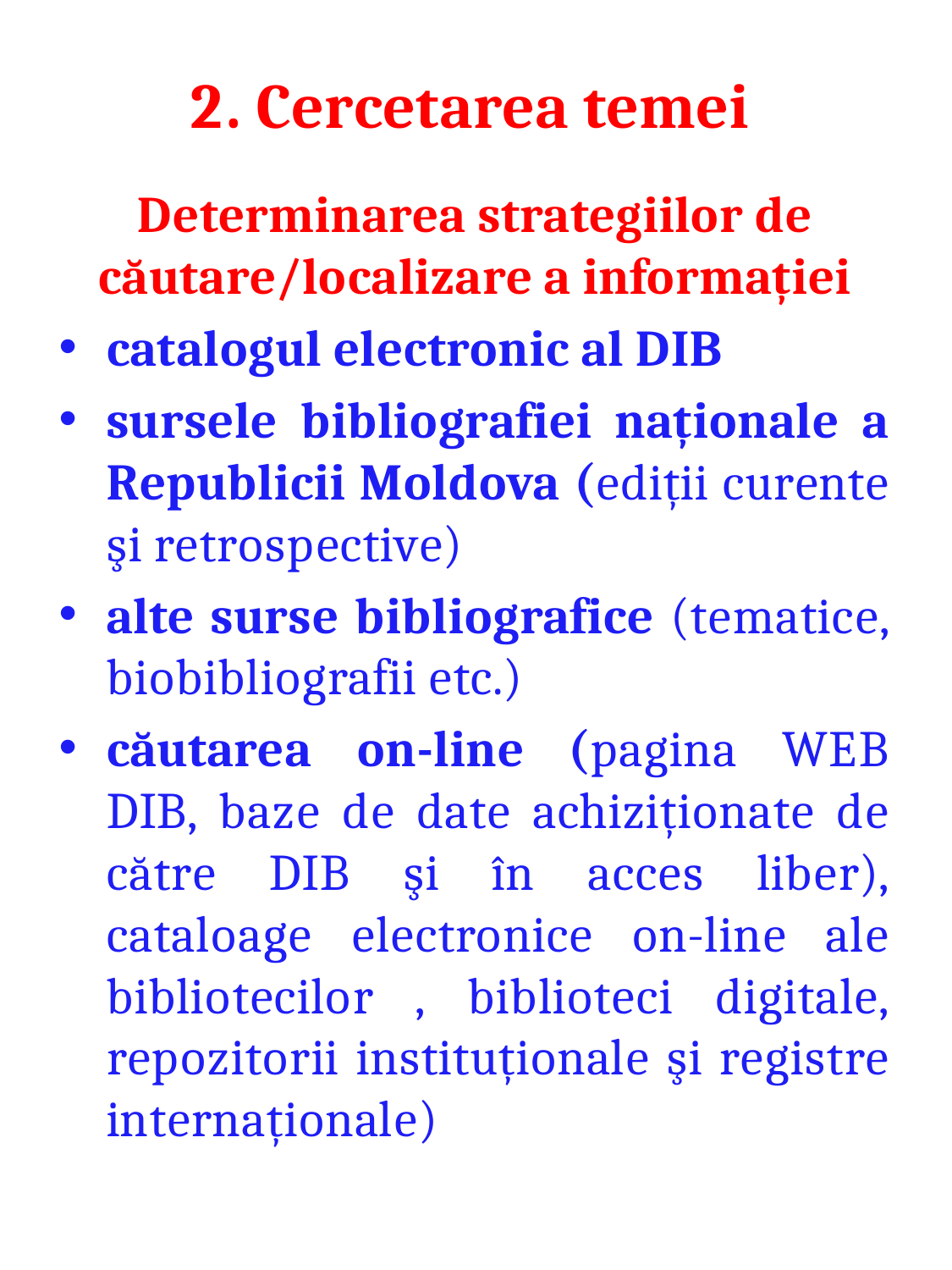

# 2. Cercetarea temei
Determinarea strategiilor de căutare/localizare a informaţiei
catalogul electronic al DIB
sursele bibliografiei naţionale a Republicii Moldova (ediţii curente şi retrospective)
alte surse bibliografice (tematice, biobibliografii etc.)
căutarea on-line (pagina WEB DIB, baze de date achiziţionate de către DIB şi în acces liber), cataloage electronice on-line ale bibliotecilor , biblioteci digitale, repozitorii instituţionale şi registre internaţionale)